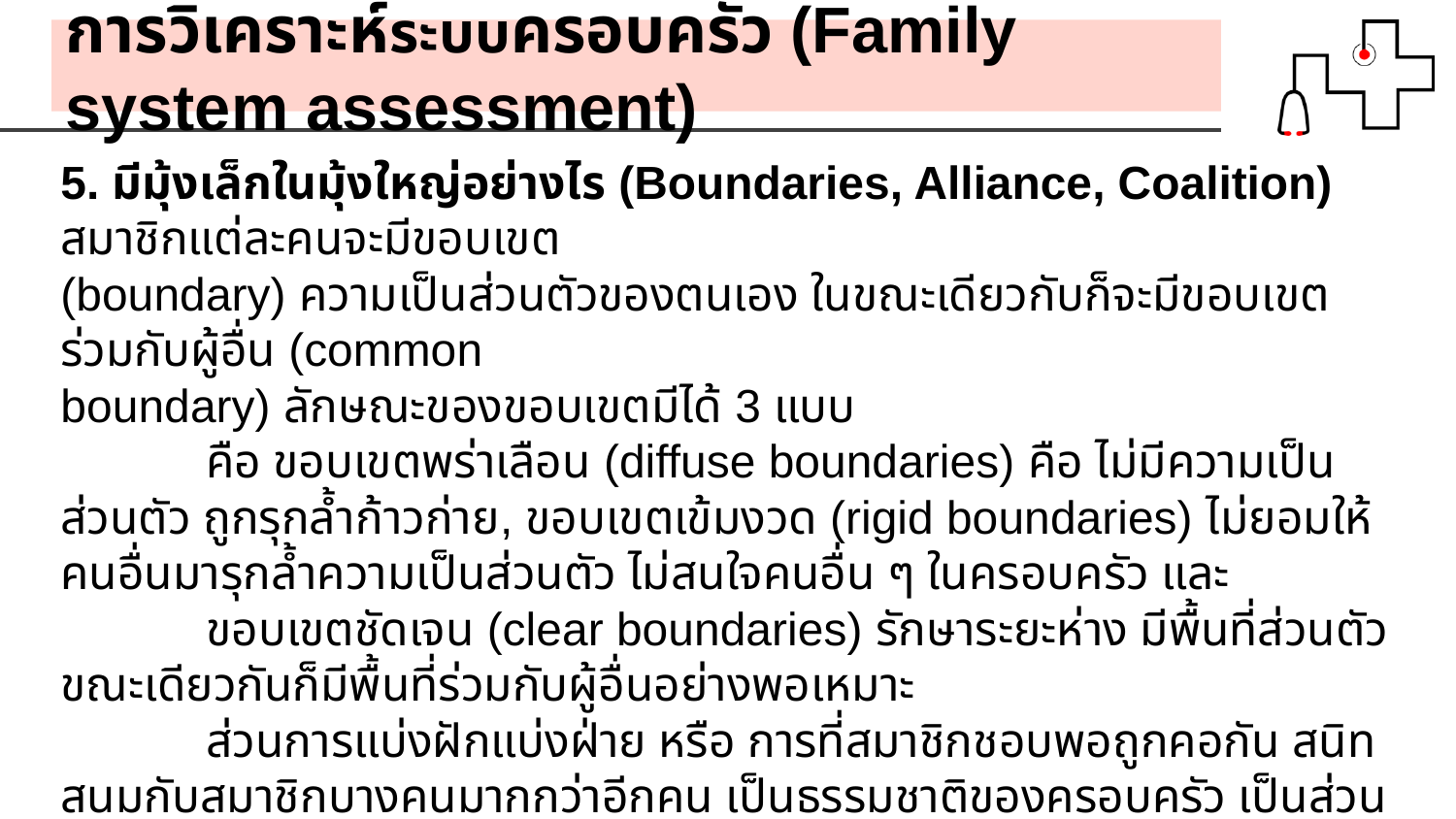

การวิเคราะห์ระบบครอบครัว (Family system assessment)
5. มีมุ้งเล็กในมุ้งใหญ่อย่างไร (Boundaries, Alliance, Coalition) สมาชิกแต่ละคนจะมีขอบเขต
(boundary) ความเป็นส่วนตัวของตนเอง ในขณะเดียวกับก็จะมีขอบเขตร่วมกับผู้อื่น (common
boundary) ลักษณะของขอบเขตมีได้ 3 แบบ
	คือ ขอบเขตพร่าเลือน (diffuse boundaries) คือ ไม่มีความเป็นส่วนตัว ถูกรุกล้ำก้าวก่าย, ขอบเขตเข้มงวด (rigid boundaries) ไม่ยอมให้คนอื่นมารุกล้ำความเป็นส่วนตัว ไม่สนใจคนอื่น ๆ ในครอบครัว และ
	ขอบเขตชัดเจน (clear boundaries) รักษาระยะห่าง มีพื้นที่ส่วนตัว ขณะเดียวกันก็มีพื้นที่ร่วมกับผู้อื่นอย่างพอเหมาะ
	ส่วนการแบ่งฝักแบ่งฝ่าย หรือ การที่สมาชิกชอบพอถูกคอกัน สนิทสนมกับสมาชิกบางคนมากกว่าอีกคน เป็นธรรมชาติของครอบครัว เป็นส่วนหนึ่งที่ทำให้ครอบครัวเกิดความสมดุล และ เกิดการปรับตัวได้ ไม่ขัดแย้ง แต่หากมีการเป็นปรปักษ์ต่อกันมากเกินไป ก็อาจทำให้เกิดปัญหาได้ การอยู่ฝ่ายเดียวกันเรียกว่า
Alliance หากการอยู่ฝ่ายเดียวกันนั้นเป็นไปเพื่อต่อต้านสมาชิกคนอื่น เรียกว่า Coalition